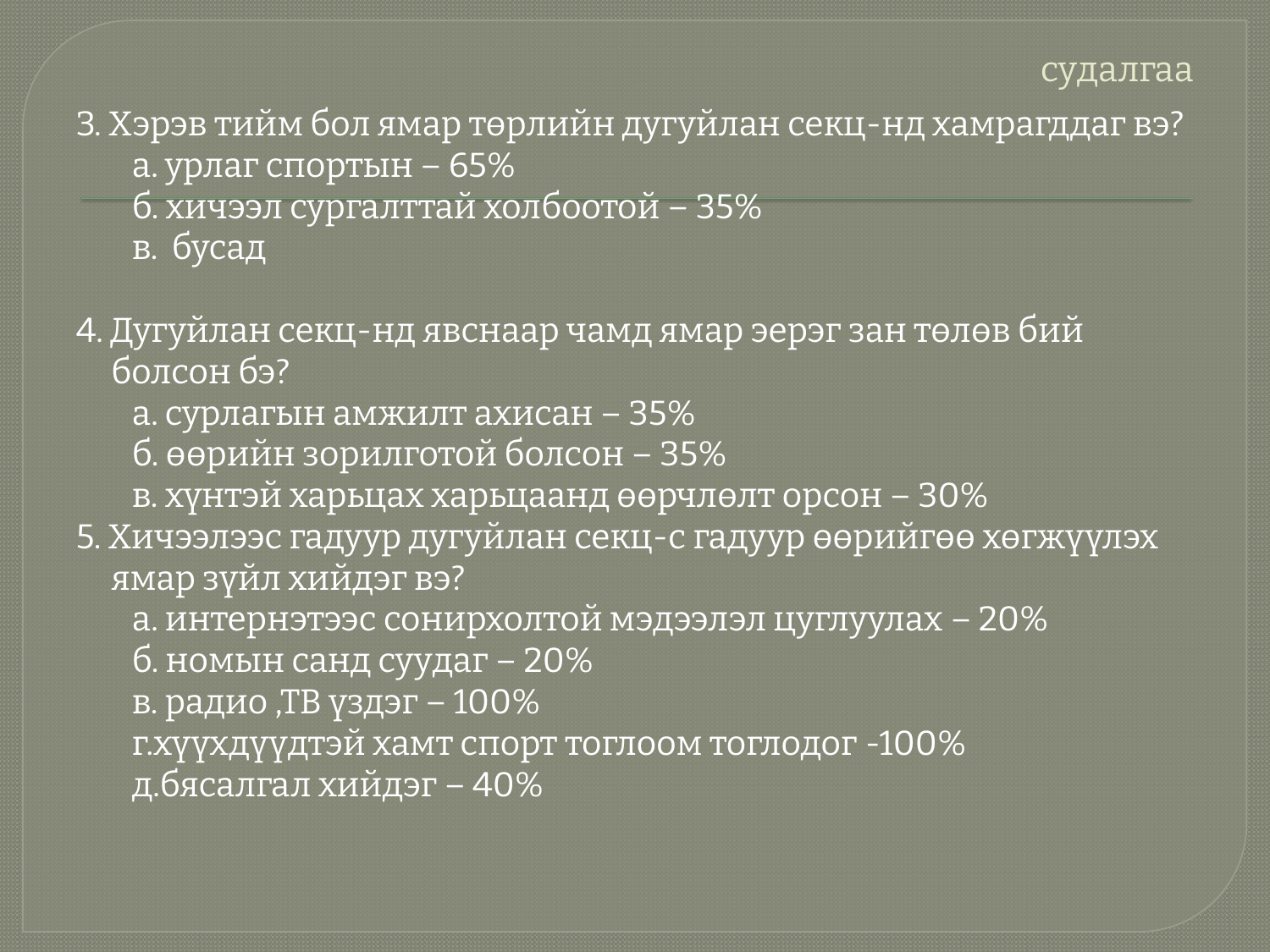

# судалгаа
3. Хэрэв тийм бол ямар төрлийн дугуйлан секц-нд хамрагддаг вэ?
        а. урлаг спортын – 65%
        б. хичээл сургалттай холбоотой – 35%
        в.  бусад

4. Дугуйлан секц-нд явснаар чамд ямар эерэг зан төлөв бий болсон бэ?
        а. сурлагын амжилт ахисан – 35%
        б. өөрийн зорилготой болсон – 35%
        в. хүнтэй харьцах харьцаанд өөрчлөлт орсон – 30%
5. Хичээлээс гадуур дугуйлан секц-с гадуур өөрийгөө хөгжүүлэх ямар зүйл хийдэг вэ?
        а. интернэтээс сонирхолтой мэдээлэл цуглуулах – 20%
        б. номын санд суудаг – 20%
        в. радио ,ТВ үздэг – 100%
        г.хүүхдүүдтэй хамт спорт тоглоом тоглодог -100%
        д.бясалгал хийдэг – 40%